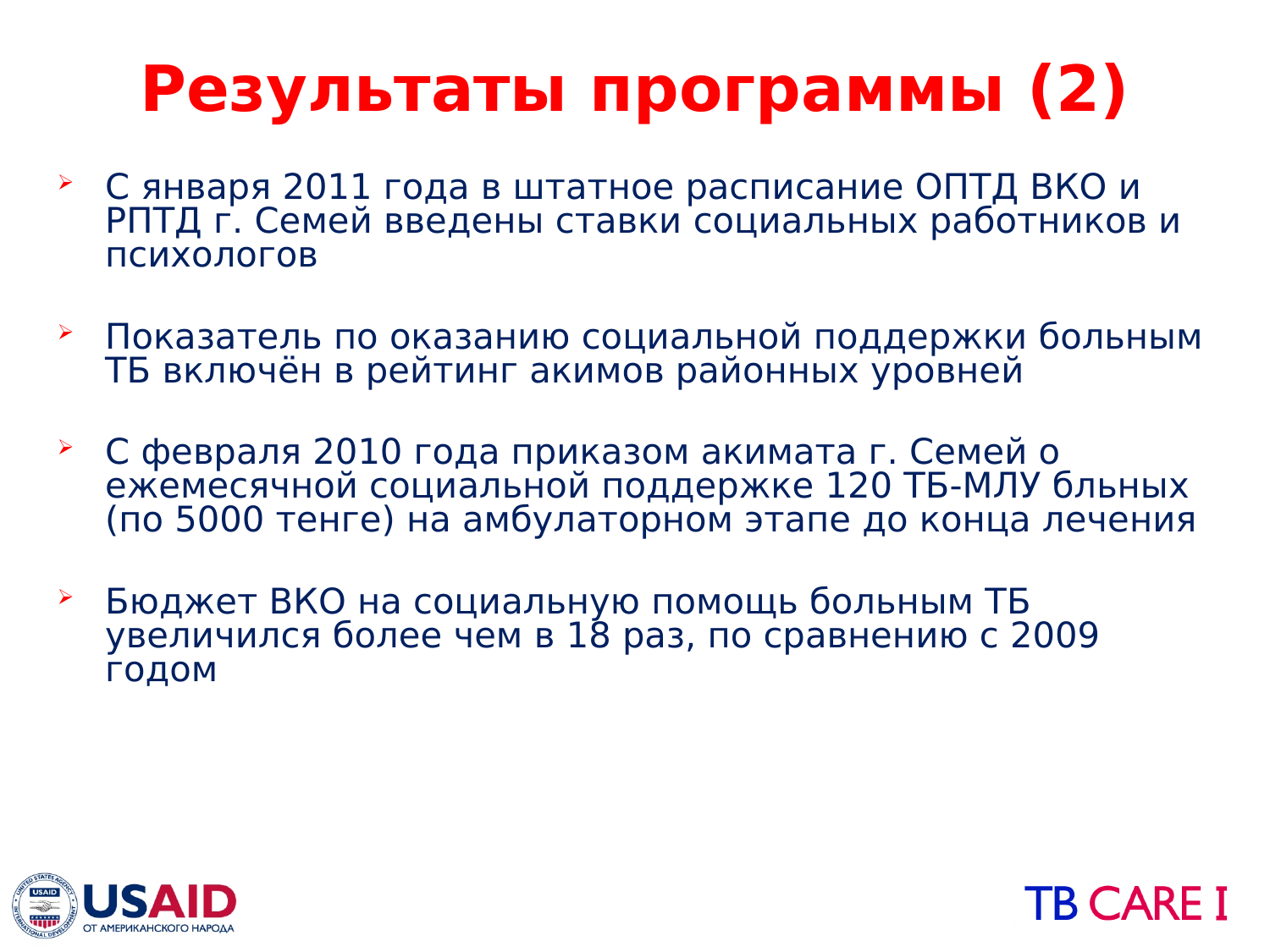

# Результаты программы (2)
С января 2011 года в штатное расписание ОПТД ВКО и РПТД г. Семей введены ставки социальных работников и психологов

Показатель по оказанию социальной поддержки больным ТБ включён в рейтинг акимов районных уровней

С февраля 2010 года приказом акимата г. Семей о ежемесячной социальной поддержке 120 ТБ-МЛУ бльных (по 5000 тенге) на амбулаторном этапе до конца лечения

Бюджет ВКО на социальную помощь больным ТБ увеличился более чем в 18 раз, по сравнению с 2009 годом